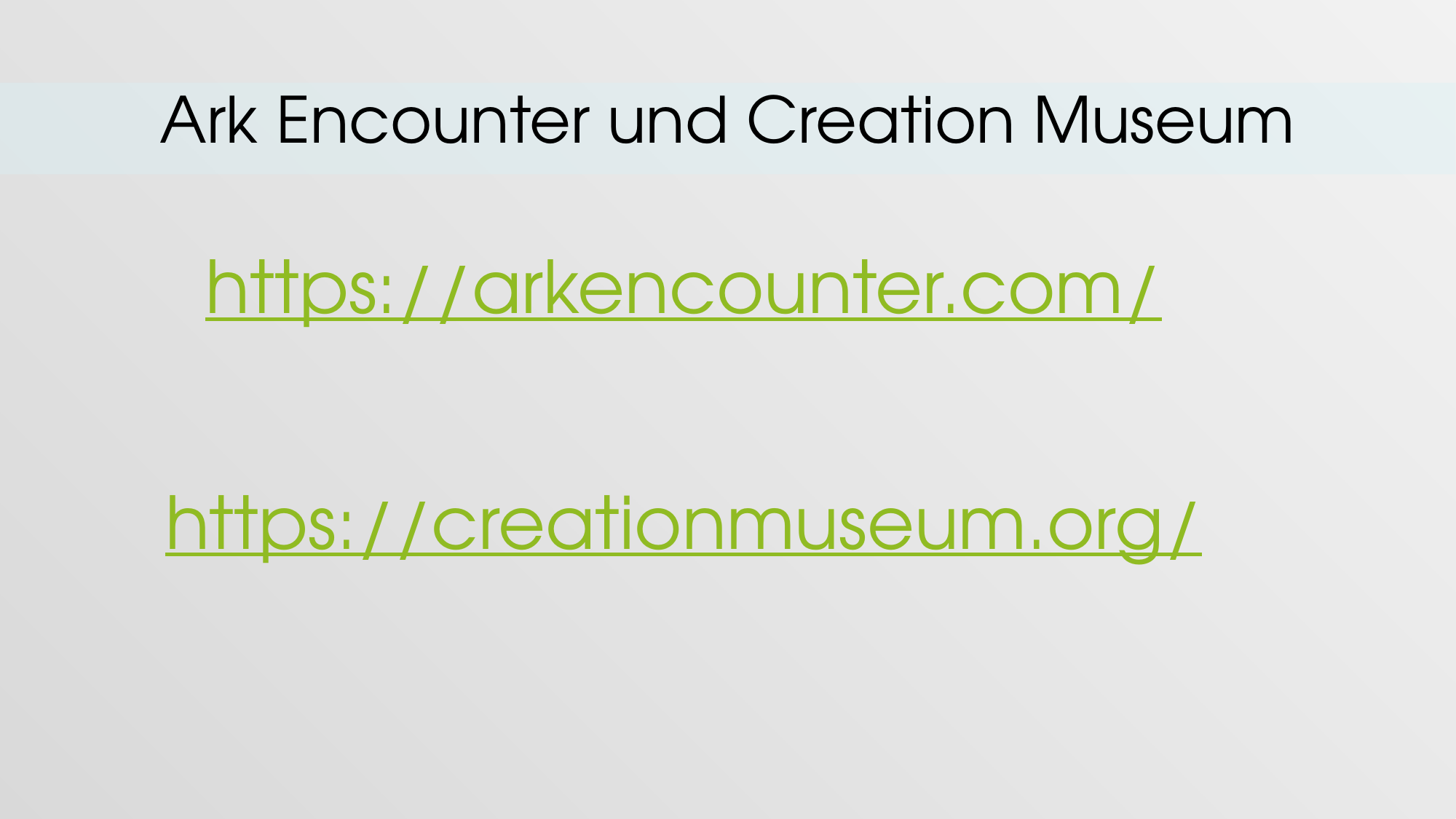

# Ark Encounter und Creation Museum
https://arkencounter.com/

https://creationmuseum.org/